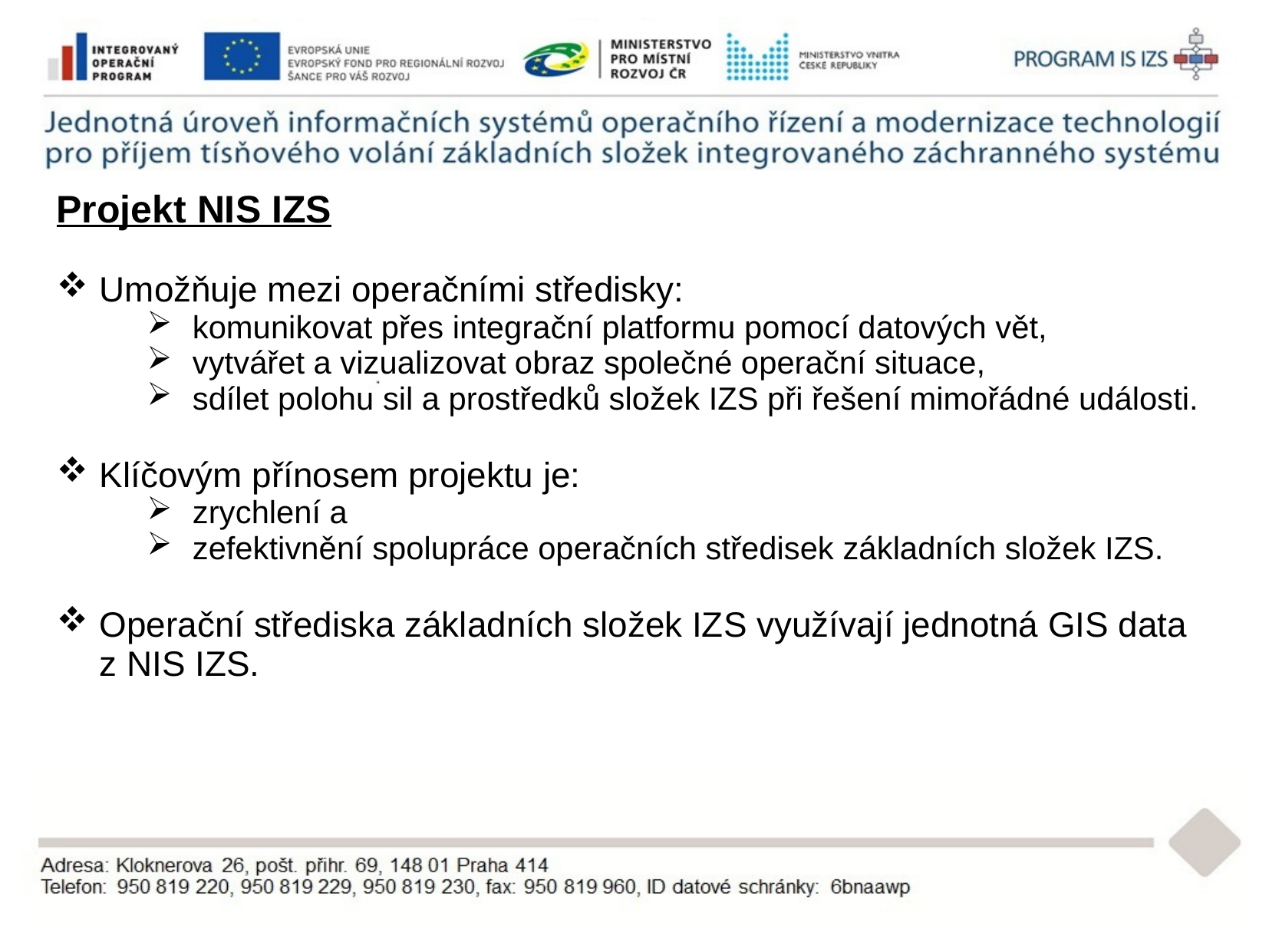

Projekt NIS IZS

Umožňuje mezi operačními středisky:
komunikovat přes integrační platformu pomocí datových vět,
vytvářet a vizualizovat obraz společné operační situace,
sdílet polohu sil a prostředků složek IZS při řešení mimořádné události.

Klíčovým přínosem projektu je:
zrychlení a
zefektivnění spolupráce operačních středisek základních složek IZS.

Operační střediska základních složek IZS využívají jednotná GIS data z NIS IZS.